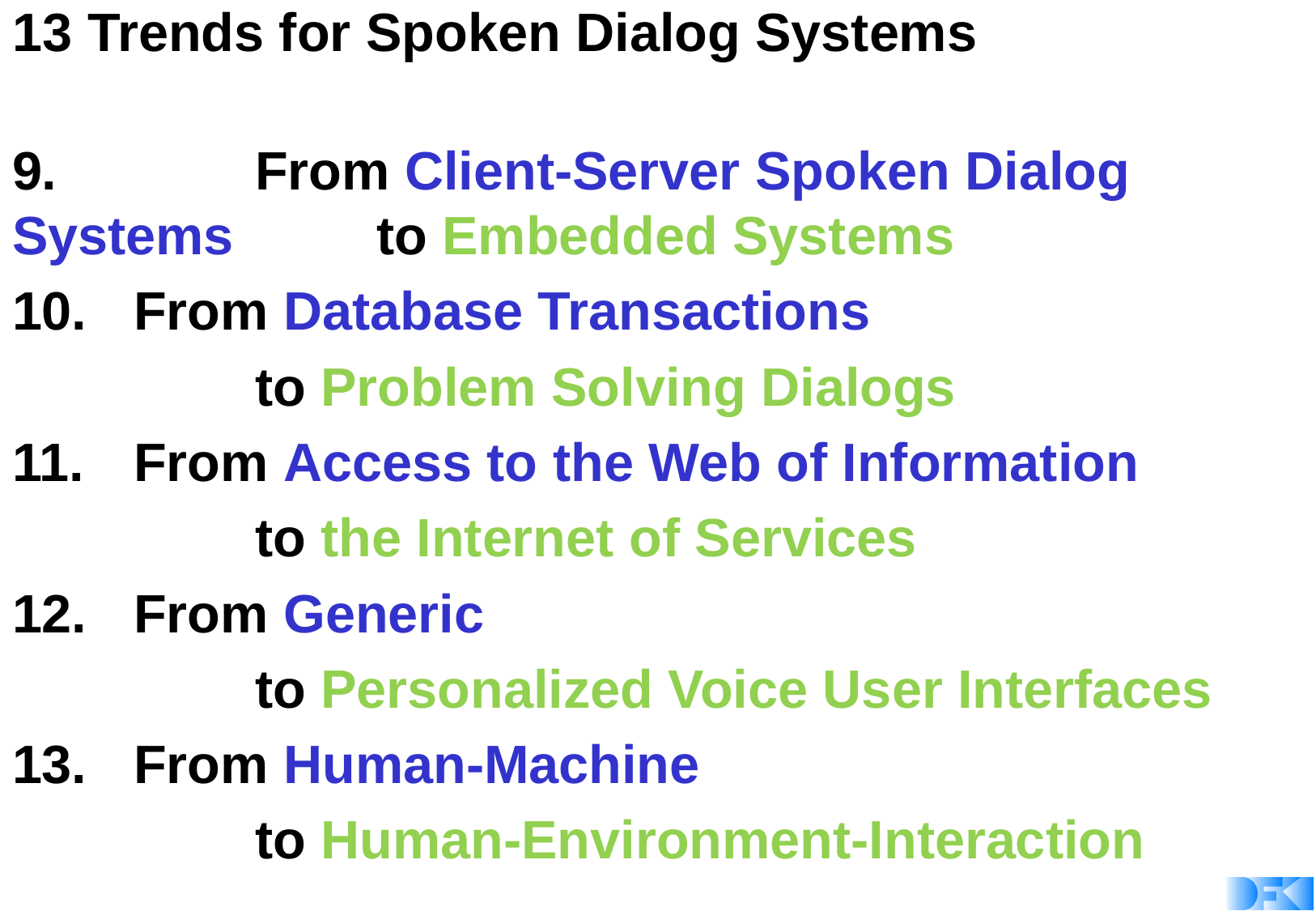

# 13 Trends for Spoken Dialog Systems
9. 		From Client-Server Spoken Dialog Systems 		to Embedded Systems
10. 	From Database Transactions
		to Problem Solving Dialogs
11. 	From Access to the Web of Information
		to the Internet of Services
12. 	From Generic
		to Personalized Voice User Interfaces
13. 	From Human-Machine
		to Human-Environment-Interaction